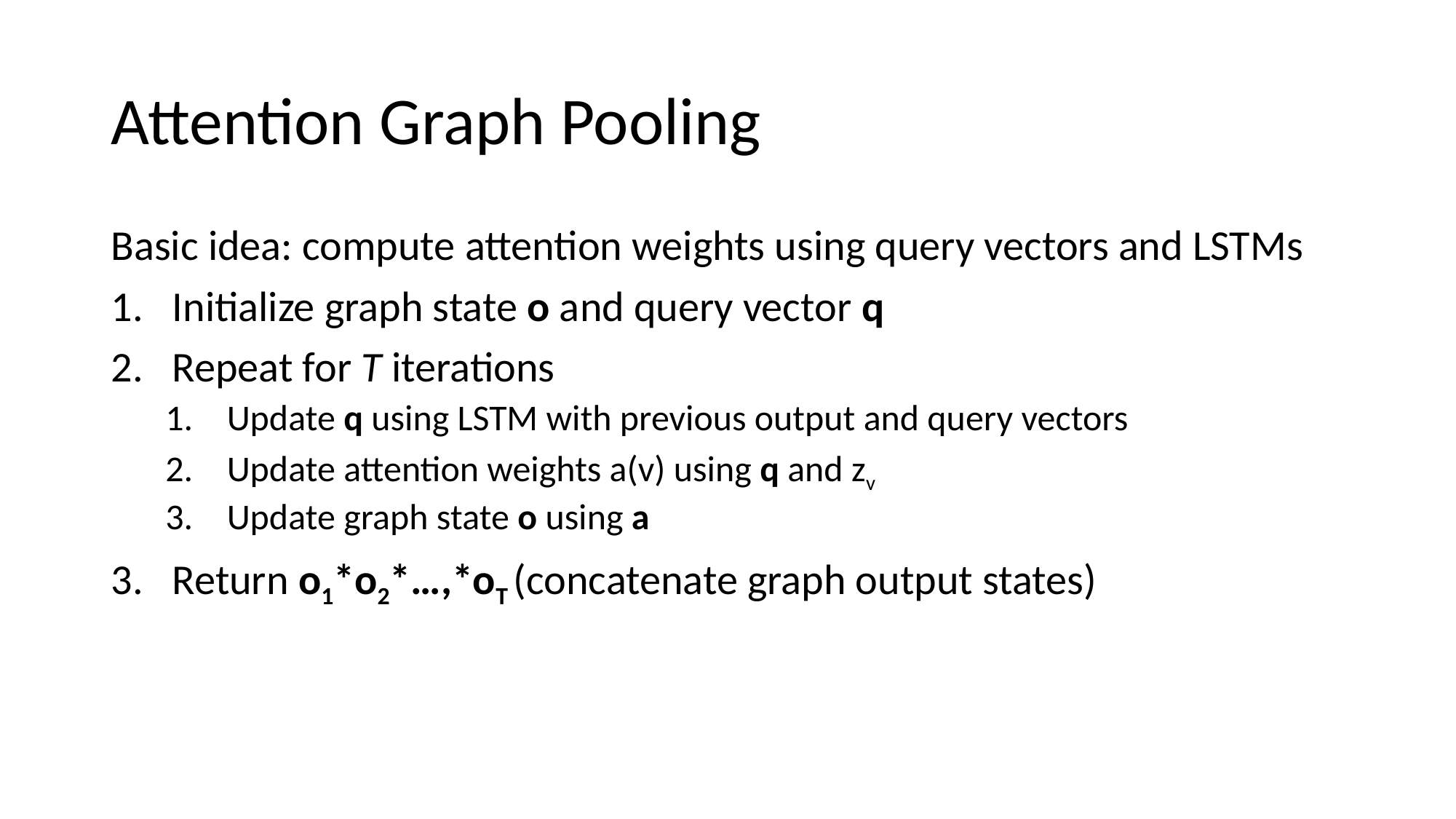

# Attention Graph Pooling
Basic idea: compute attention weights using query vectors and LSTMs
Initialize graph state o and query vector q
Repeat for T iterations
Update q using LSTM with previous output and query vectors
Update attention weights a(v) using q and zv
Update graph state o using a
Return o1*o2*…,*oT (concatenate graph output states)